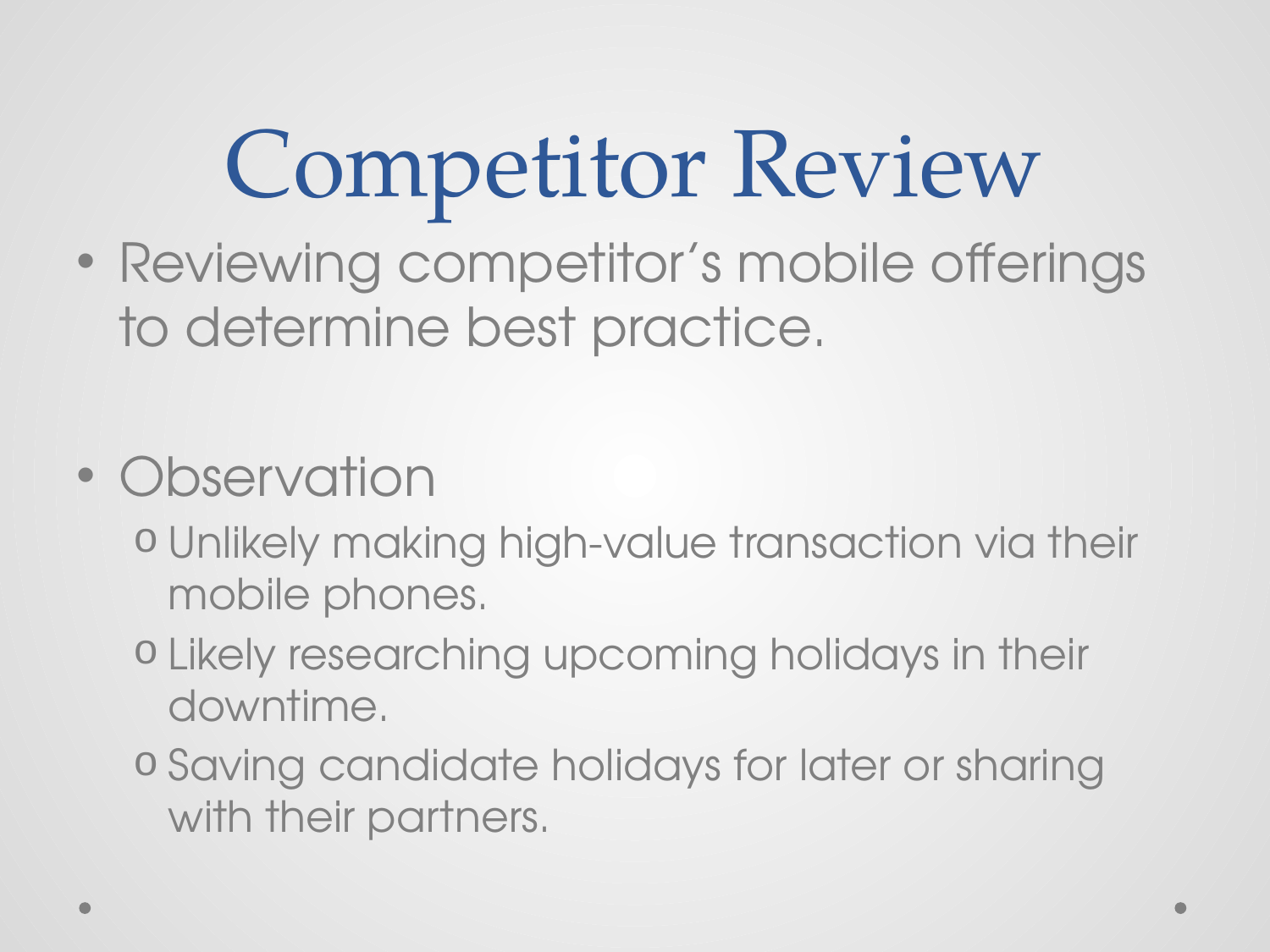

# Competitor Review
Reviewing competitor’s mobile offerings to determine best practice.

Observation
Unlikely making high-value transaction via their mobile phones.
Likely researching upcoming holidays in their downtime.
Saving candidate holidays for later or sharing with their partners.